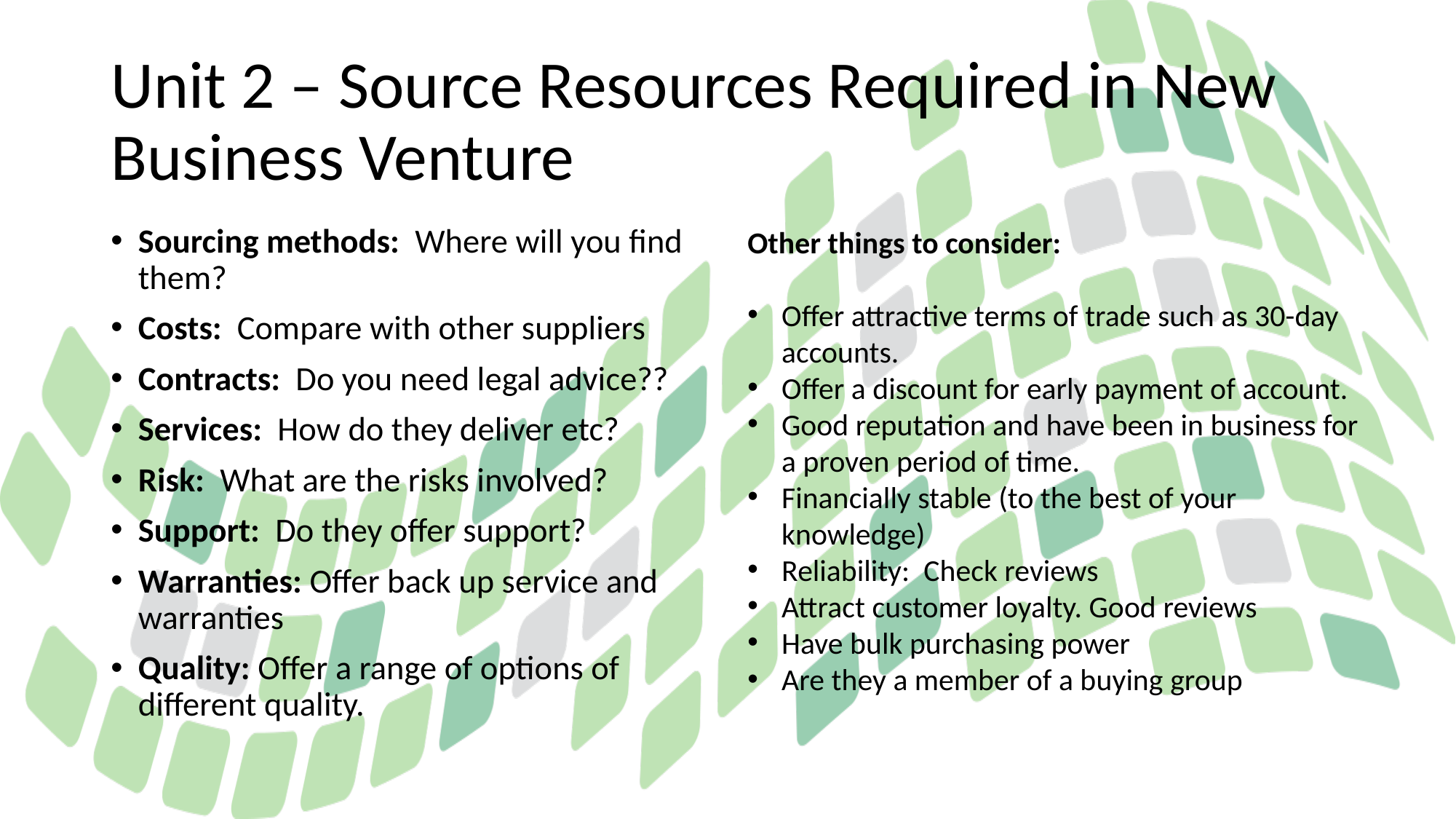

# Unit 2 – Source Resources Required in New Business Venture
Other things to consider:

Offer attractive terms of trade such as 30-day accounts.
Offer a discount for early payment of account.
Good reputation and have been in business for a proven period of time.
Financially stable (to the best of your knowledge)
Reliability:  Check reviews
Attract customer loyalty. Good reviews
Have bulk purchasing power
Are they a member of a buying group
Sourcing methods:  Where will you find them?
Costs:  Compare with other suppliers
Contracts:  Do you need legal advice??
Services:  How do they deliver etc?
Risk:  What are the risks involved?
Support:  Do they offer support?
Warranties: Offer back up service and warranties
Quality: Offer a range of options of different quality.